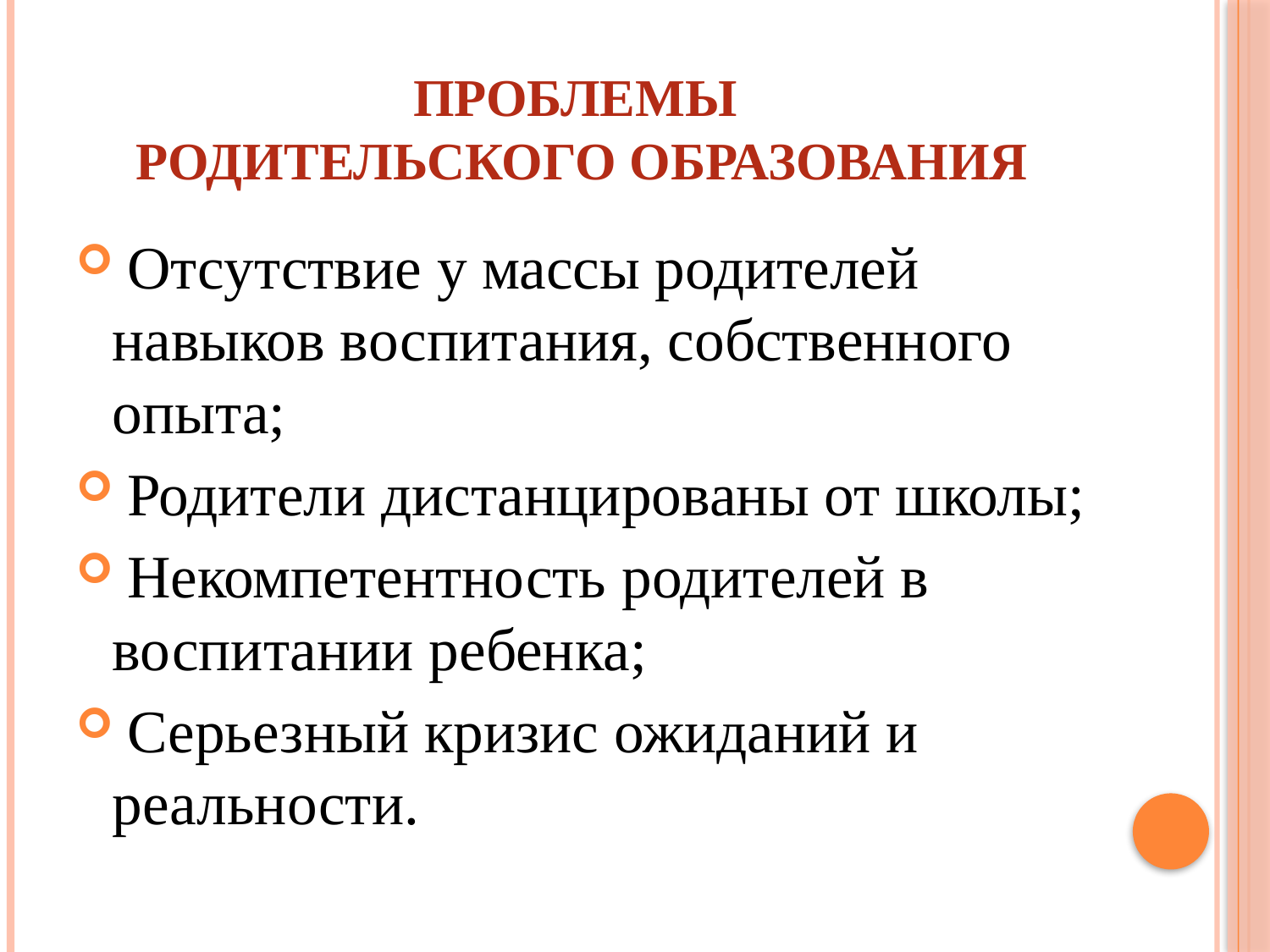

# ПРОБЛЕМЫ РОДИТЕЛЬСКОГО ОБРАЗОВАНИЯ
 Отсутствие у массы родителей навыков воспитания, собственного опыта;
 Родители дистанцированы от школы;
 Некомпетентность родителей в воспитании ребенка;
 Серьезный кризис ожиданий и реальности.